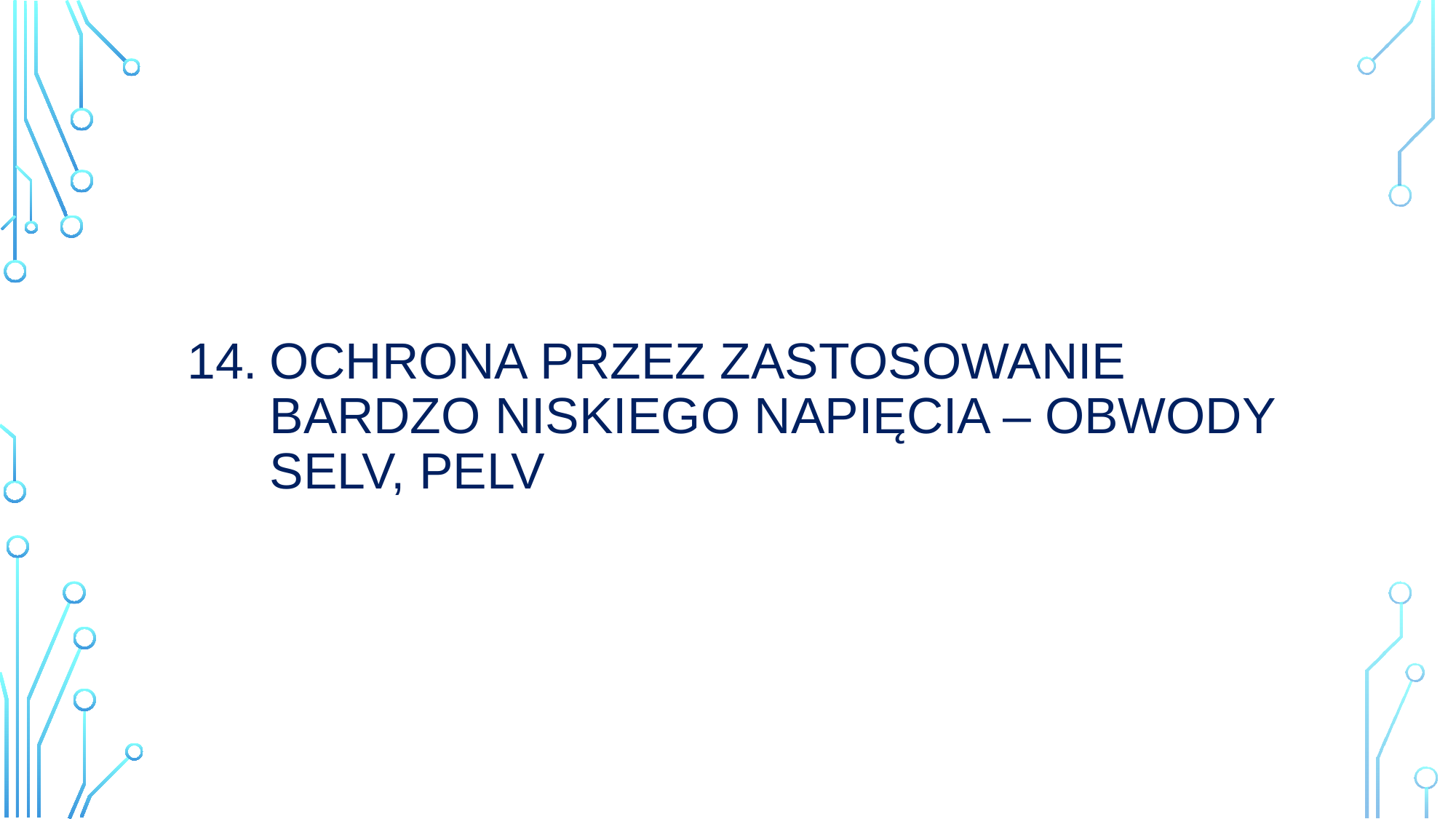

# Ochrona przez zastosowanie bardzo niskiego napięcia – obwody SELV, PELV